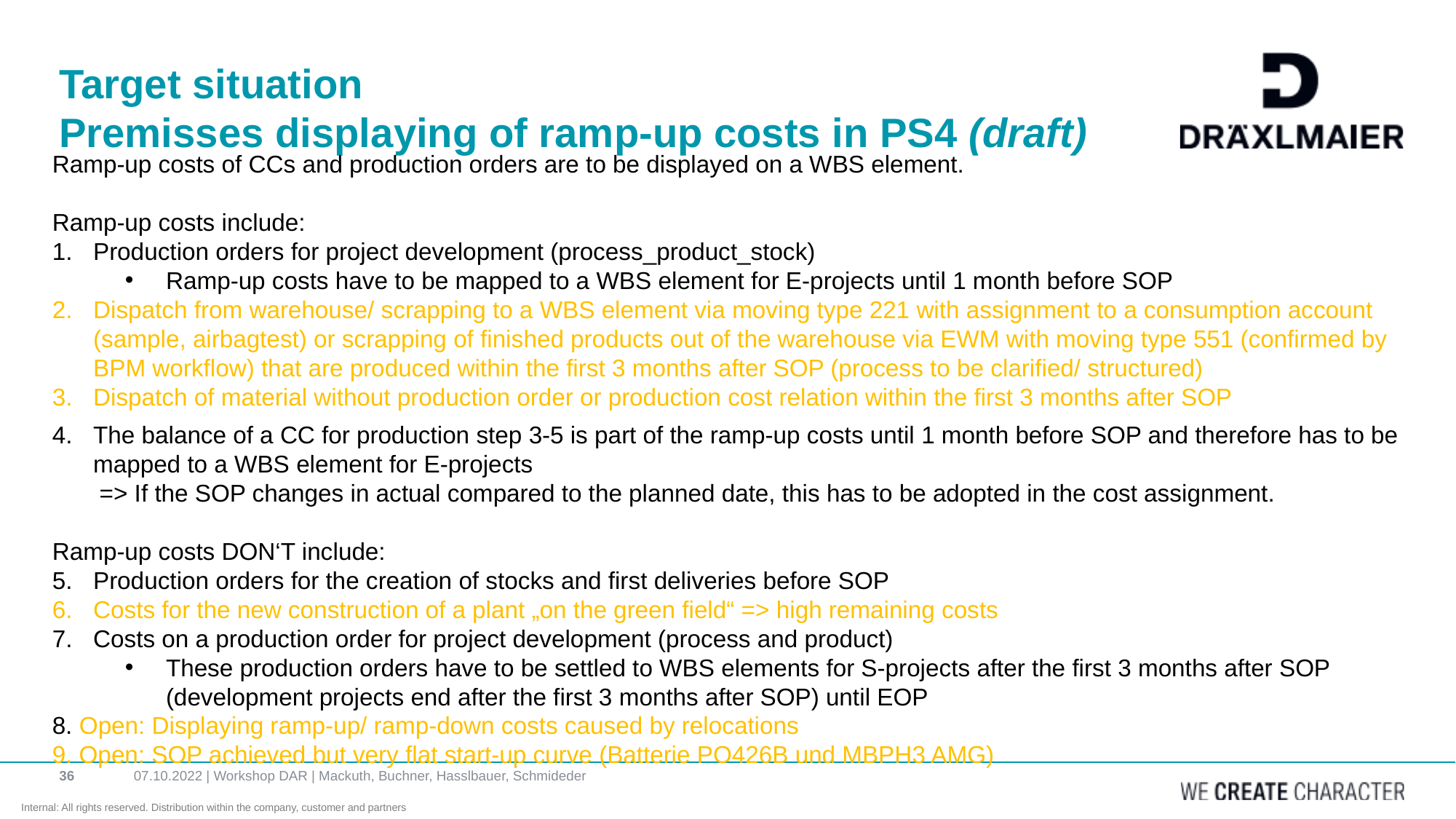

# Target situation Premisses displaying of ramp-up costs in PS4 (draft)
Ramp-up costs of CCs and production orders are to be displayed on a WBS element.

Ramp-up costs include:
Production orders for project development (process_product_stock)
Ramp-up costs have to be mapped to a WBS element for E-projects until 1 month before SOP
Dispatch from warehouse/ scrapping to a WBS element via moving type 221 with assignment to a consumption account (sample, airbagtest) or scrapping of finished products out of the warehouse via EWM with moving type 551 (confirmed by BPM workflow) that are produced within the first 3 months after SOP (process to be clarified/ structured)
Dispatch of material without production order or production cost relation within the first 3 months after SOP
The balance of a CC for production step 3-5 is part of the ramp-up costs until 1 month before SOP and therefore has to be mapped to a WBS element for E-projects
       => If the SOP changes in actual compared to the planned date, this has to be adopted in the cost assignment.

Ramp-up costs DON‘T include:
Production orders for the creation of stocks and first deliveries before SOP
Costs for the new construction of a plant „on the green field“ => high remaining costs
Costs on a production order for project development (process and product)
These production orders have to be settled to WBS elements for S-projects after the first 3 months after SOP (development projects end after the first 3 months after SOP) until EOP
8. Open: Displaying ramp-up/ ramp-down costs caused by relocations
9. Open: SOP achieved but very flat start-up curve (Batterie PO426B und MBPH3 AMG)
07.10.2022 | Workshop DAR | Mackuth, Buchner, Hasslbauer, Schmideder
36